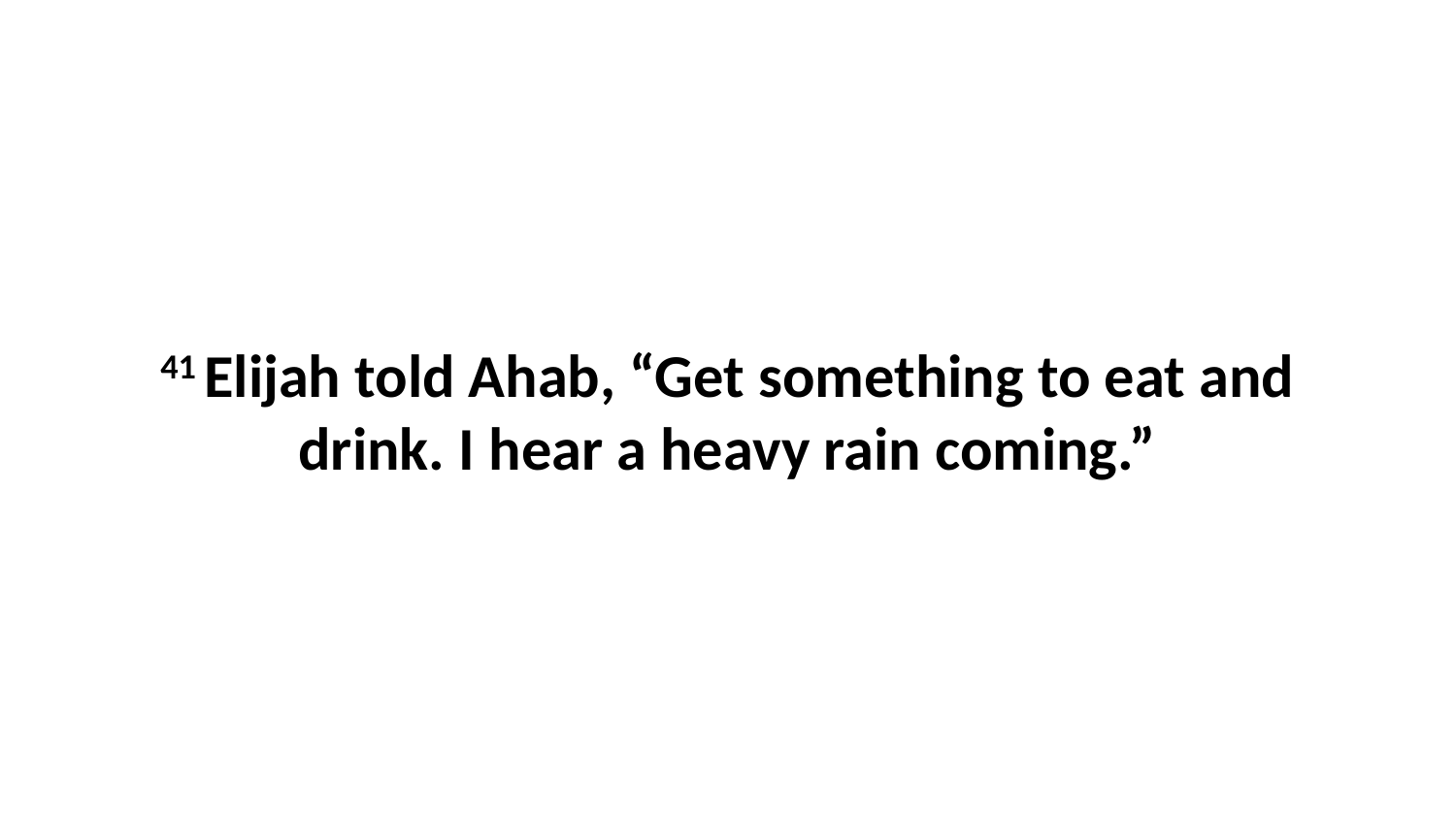

41 Elijah told Ahab, “Get something to eat and drink. I hear a heavy rain coming.”